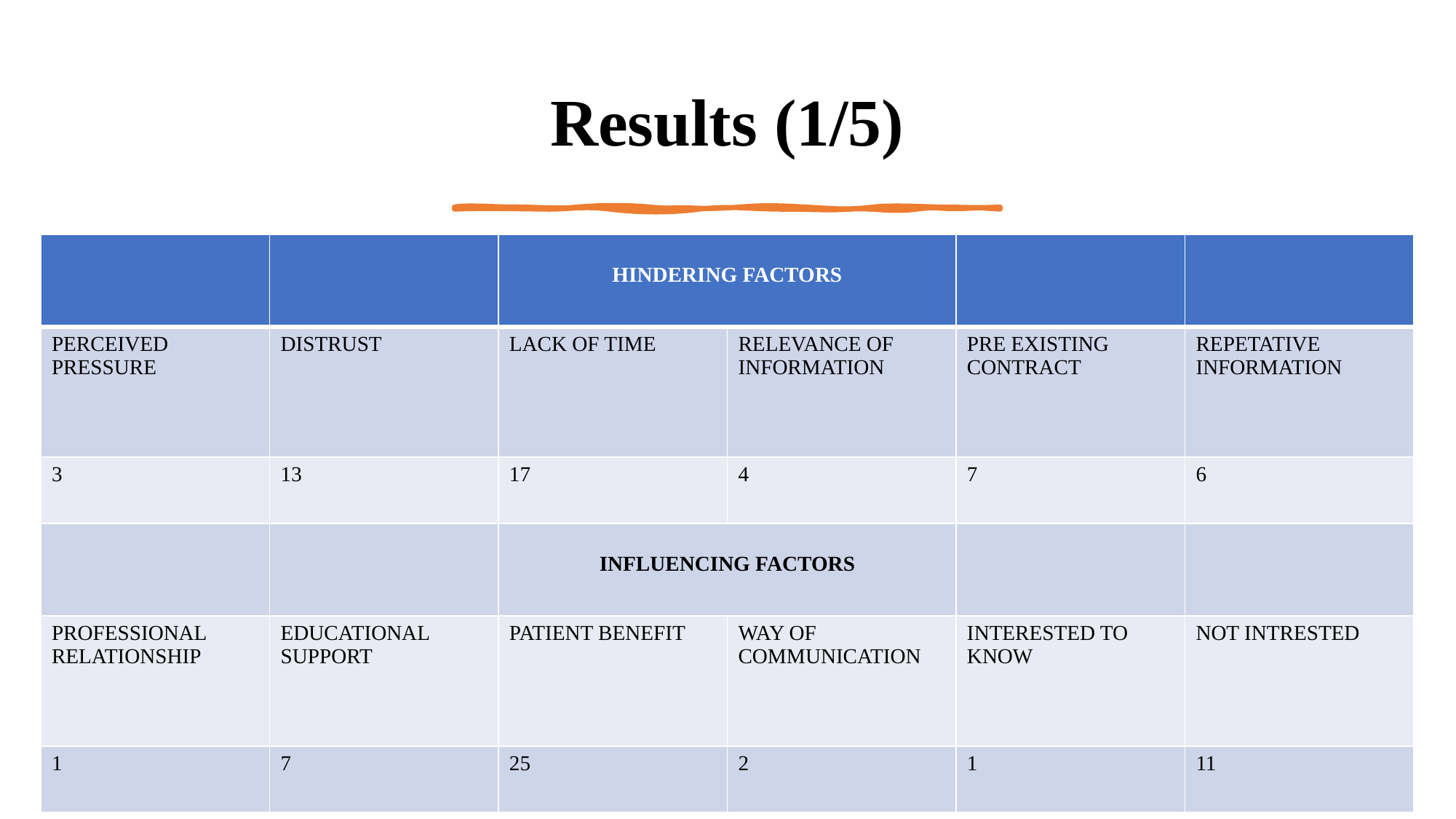

# Results (1/5)

|  |  | HINDERING FACTORS |  |  |  |
| --- | --- | --- | --- | --- | --- |
| PERCEIVED PRESSURE | DISTRUST | LACK OF TIME | RELEVANCE OF INFORMATION | PRE EXISTING CONTRACT | REPETATIVE INFORMATION |
| 3 | 13 | 17 | 4 | 7 | 6 |
|  |  | INFLUENCING FACTORS |  |  |  |
| PROFESSIONAL RELATIONSHIP | EDUCATIONAL SUPPORT | PATIENT BENEFIT | WAY OF COMMUNICATION | INTERESTED TO KNOW | NOT INTRESTED |
| 1 | 7 | 25 | 2 | 1 | 11 |
7